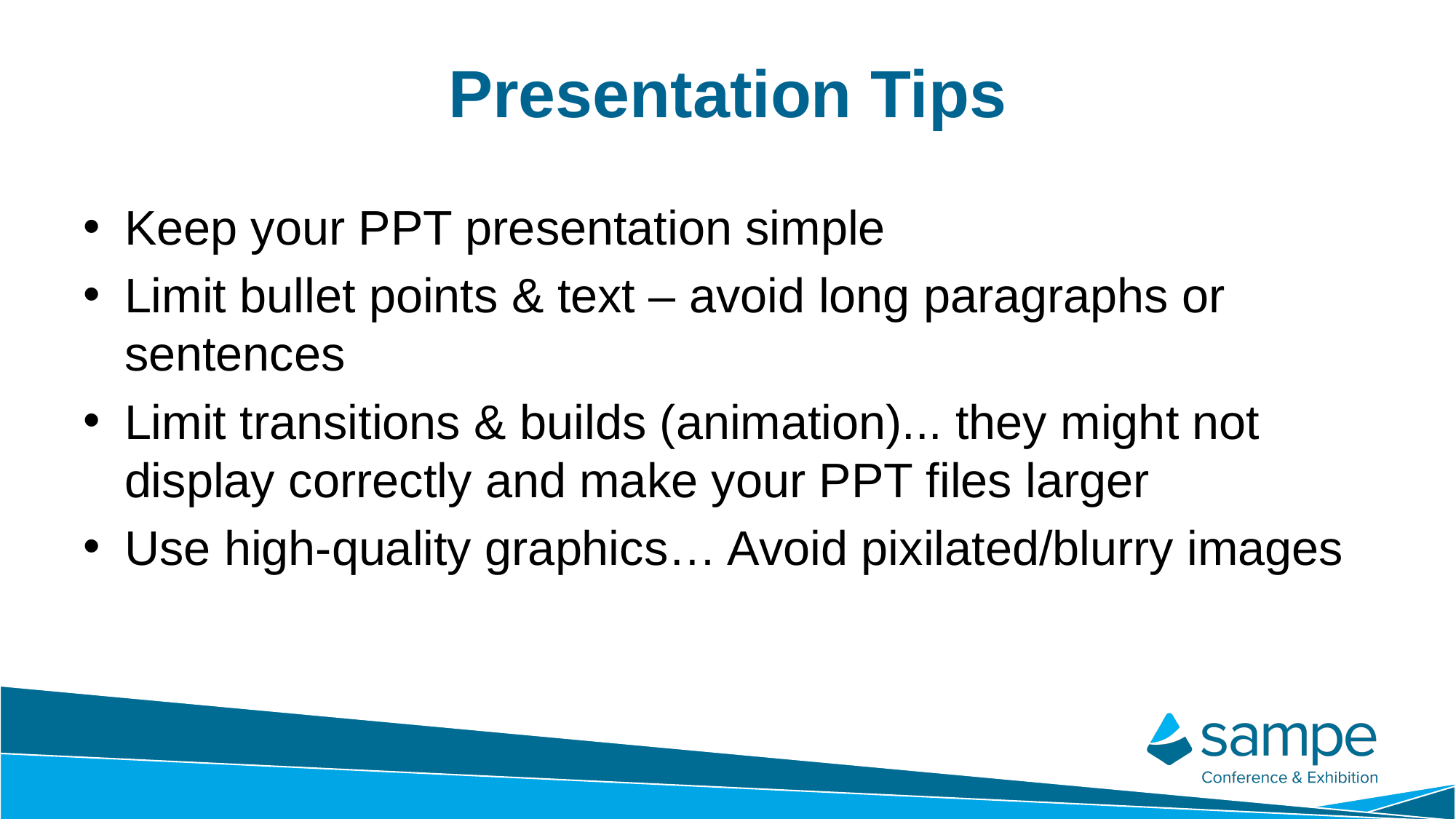

# Presentation Tips
Keep your PPT presentation simple
Limit bullet points & text – avoid long paragraphs or sentences
Limit transitions & builds (animation)... they might not display correctly and make your PPT files larger
Use high-quality graphics… Avoid pixilated/blurry images